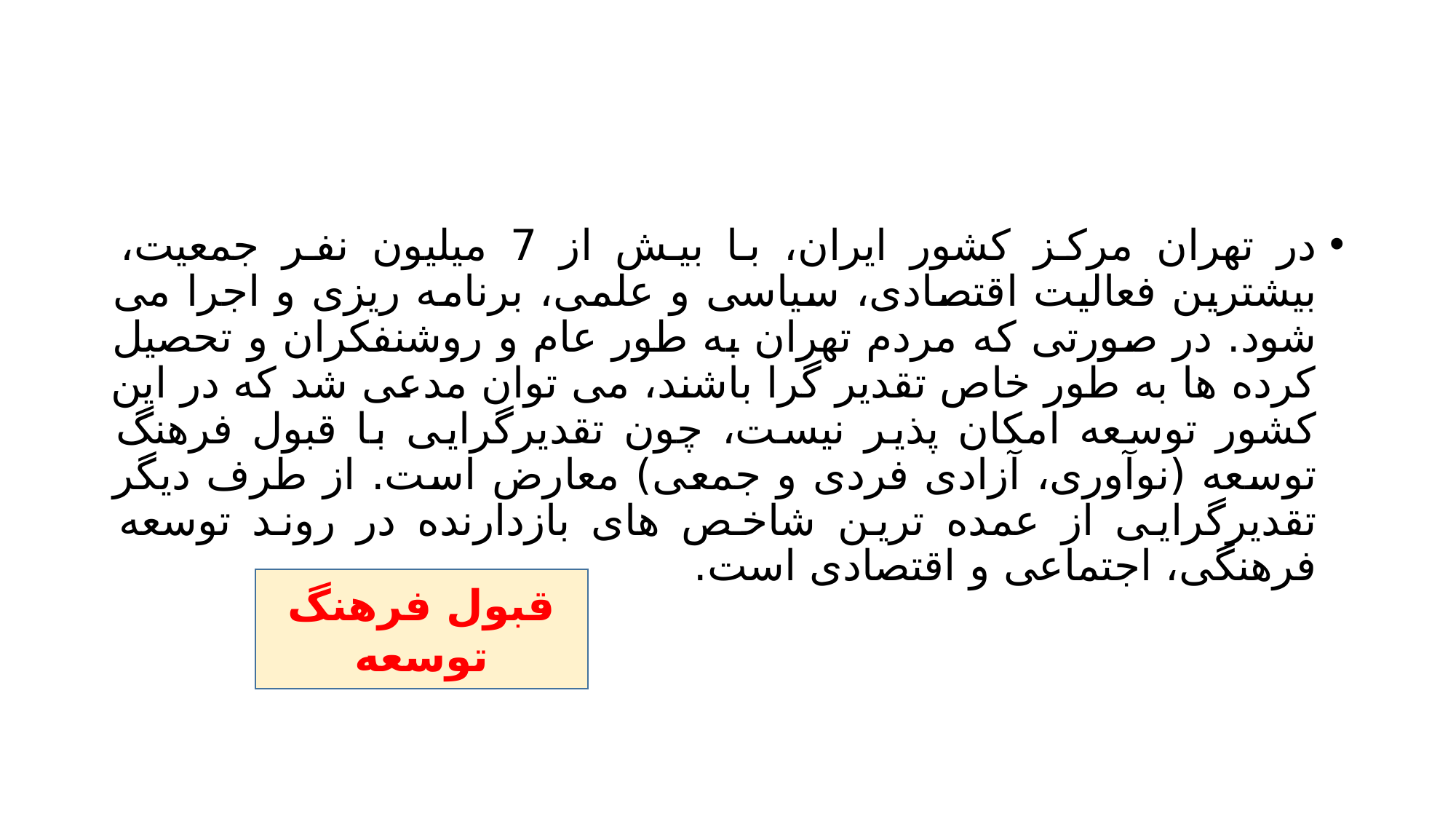

#
در تهران مرکز کشور ایران، با بیش از 7 میلیون نفر جمعیت، بیشترین فعالیت اقتصادی، سیاسی و علمی، برنامه ریزی و اجرا می شود. در صورتی که مردم تهران به طور عام و روشنفکران و تحصیل کرده ها به طور خاص تقدیر گرا باشند، می توان مدعی شد که در این کشور توسعه امکان پذیر نیست، چون تقدیرگرایی با قبول فرهنگ توسعه (نوآوری، آزادی فردی و جمعی) معارض است. از طرف دیگر تقدیرگرایی از عمده ترین شاخص های بازدارنده در روند توسعه فرهنگی، اجتماعی و اقتصادی است.

قبول فرهنگ توسعه